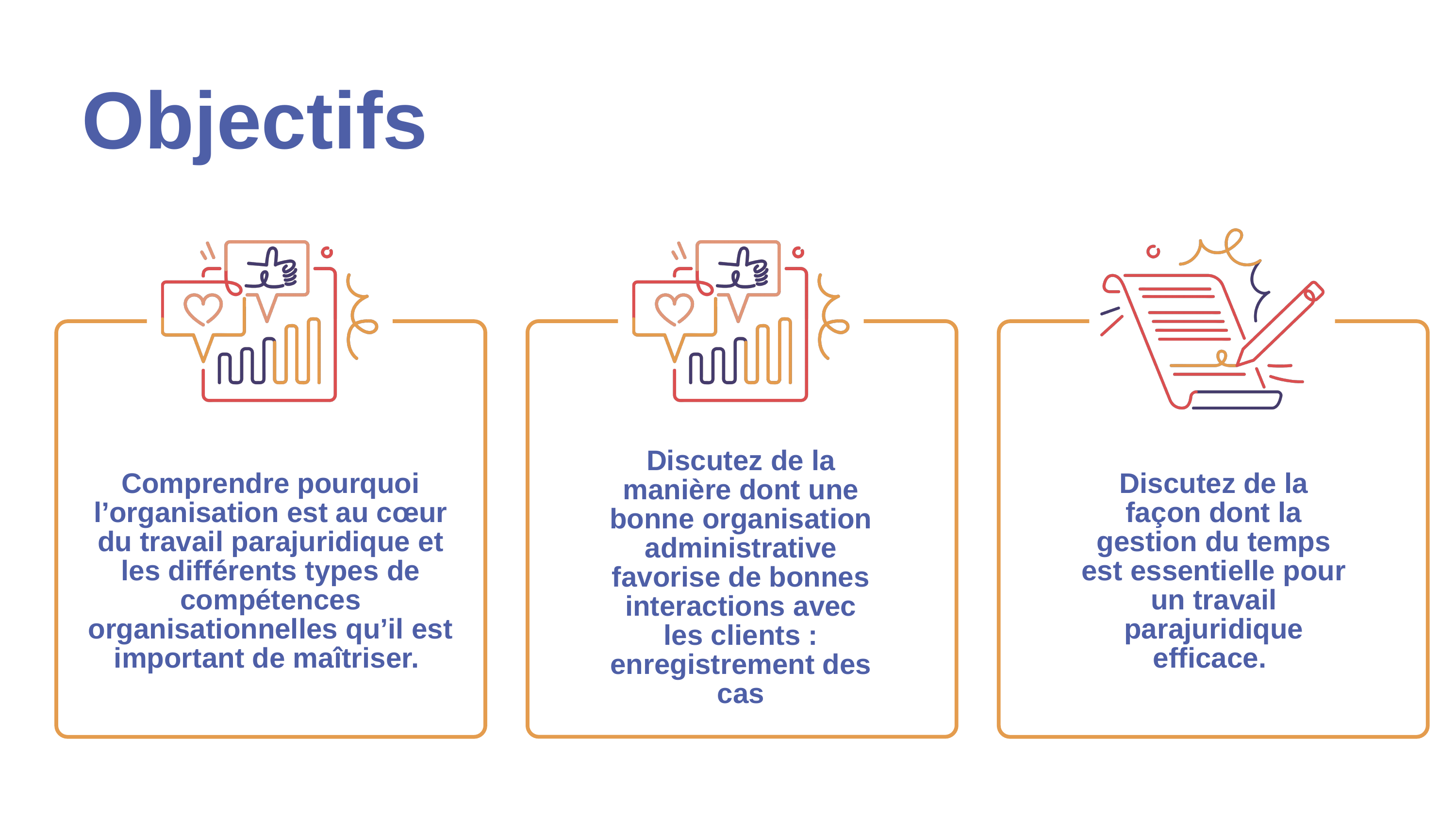

Objectifs

Discutez de la manière dont une bonne organisation administrative favorise de bonnes interactions avec les clients : enregistrement des cas

Comprendre pourquoi l’organisation est au cœur du travail parajuridique et les différents types de compétences organisationnelles qu’il est important de maîtriser.

Discutez de la façon dont la gestion du temps est essentielle pour un travail parajuridique efficace.